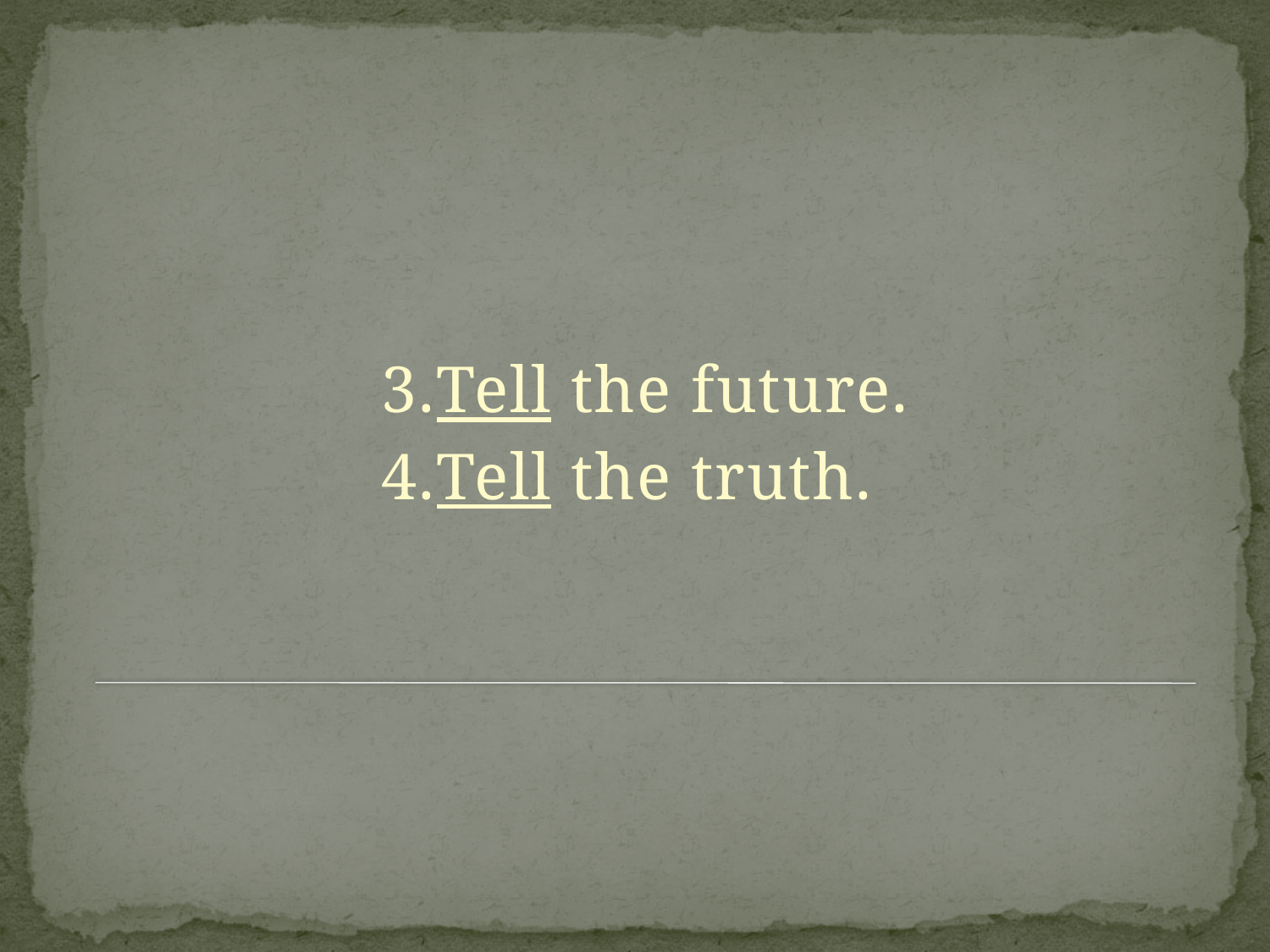

#

               3.Tell the future.
               4.Tell the truth.